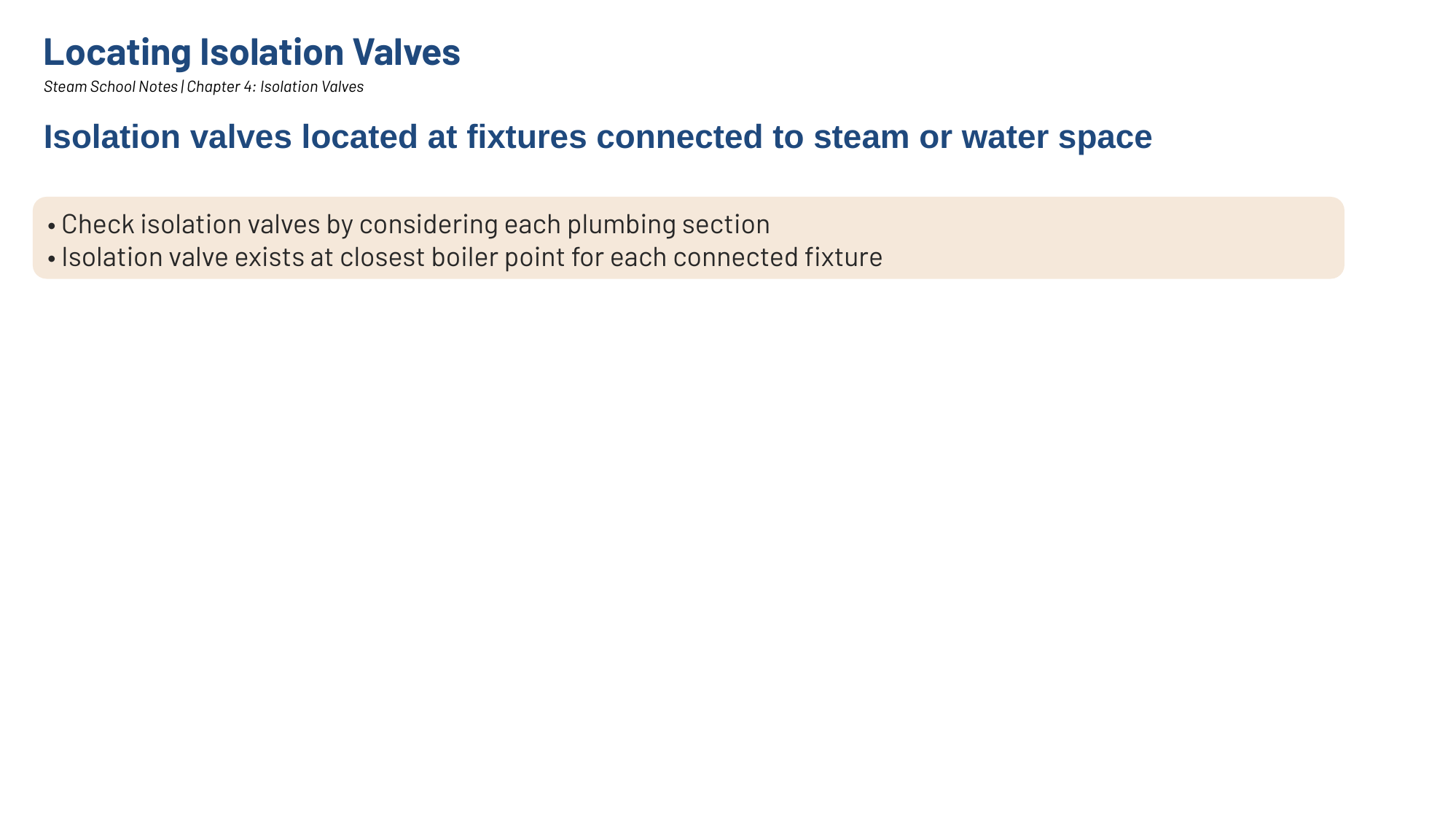

Locating Isolation Valves
Steam School Notes | Chapter 4: Isolation Valves
Isolation valves located at fixtures connected to steam or water space
• Check isolation valves by considering each plumbing section
• Isolation valve exists at closest boiler point for each connected fixture